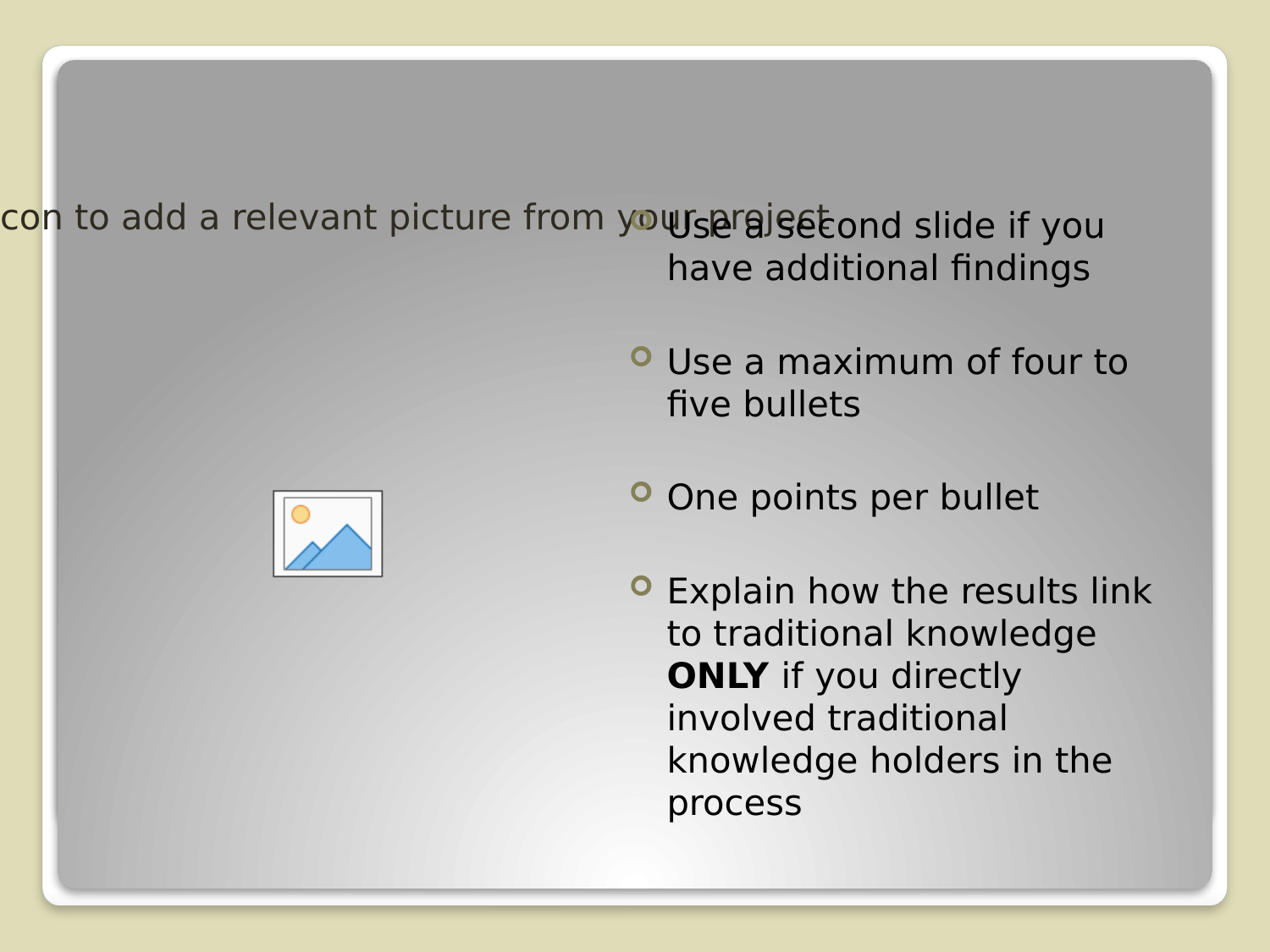

#

Use a second slide if you have additional findings

Use a maximum of four to five bullets

One points per bullet

Explain how the results link to traditional knowledge ONLY if you directly involved traditional knowledge holders in the process